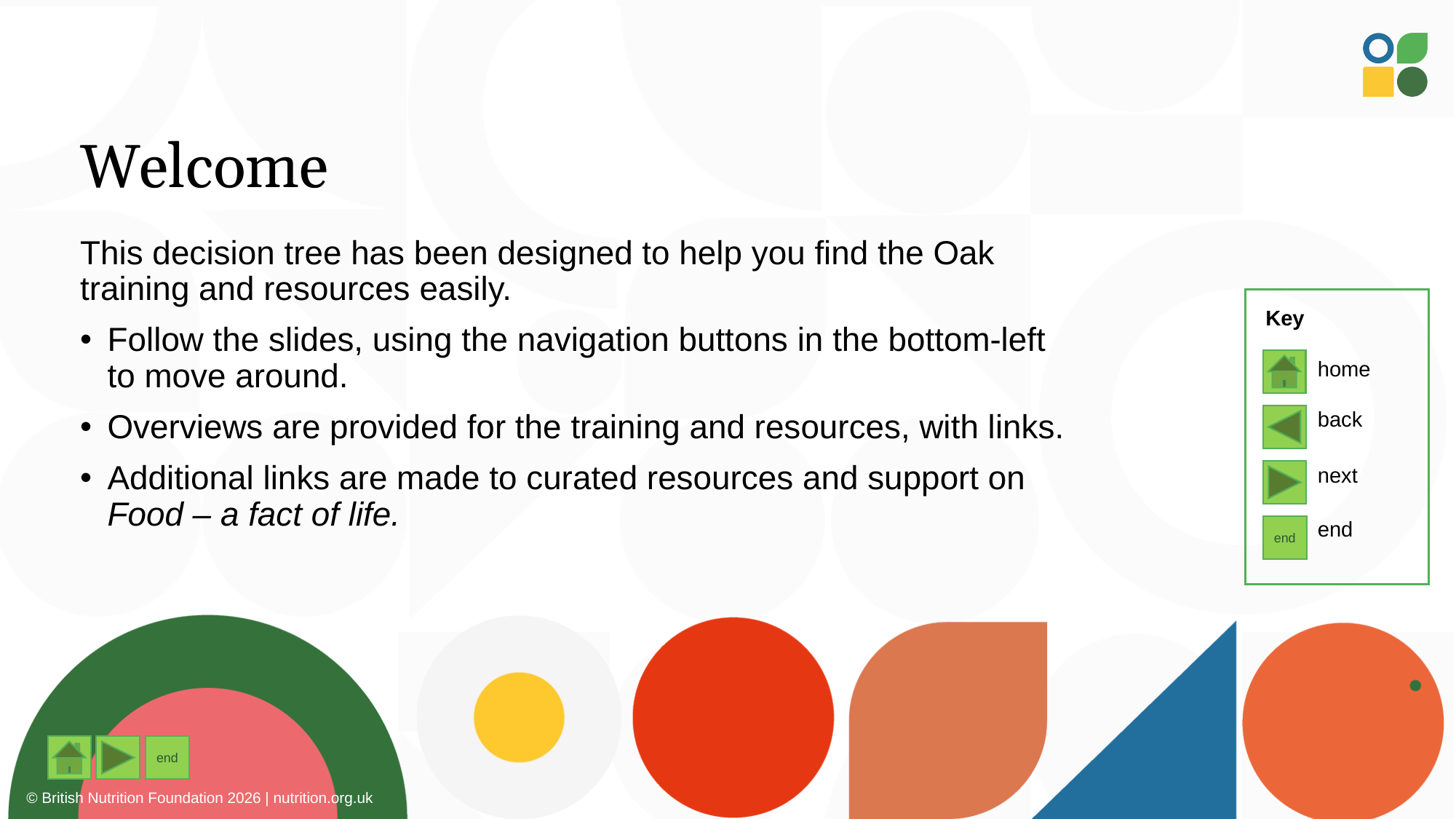

# Welcome
This decision tree has been designed to help you find the Oak training and resources easily.
Follow the slides, using the navigation buttons in the bottom-left to move around.
Overviews are provided for the training and resources, with links.
Additional links are made to curated resources and support on Food – a fact of life.

Key

home
back

next

end
end

end